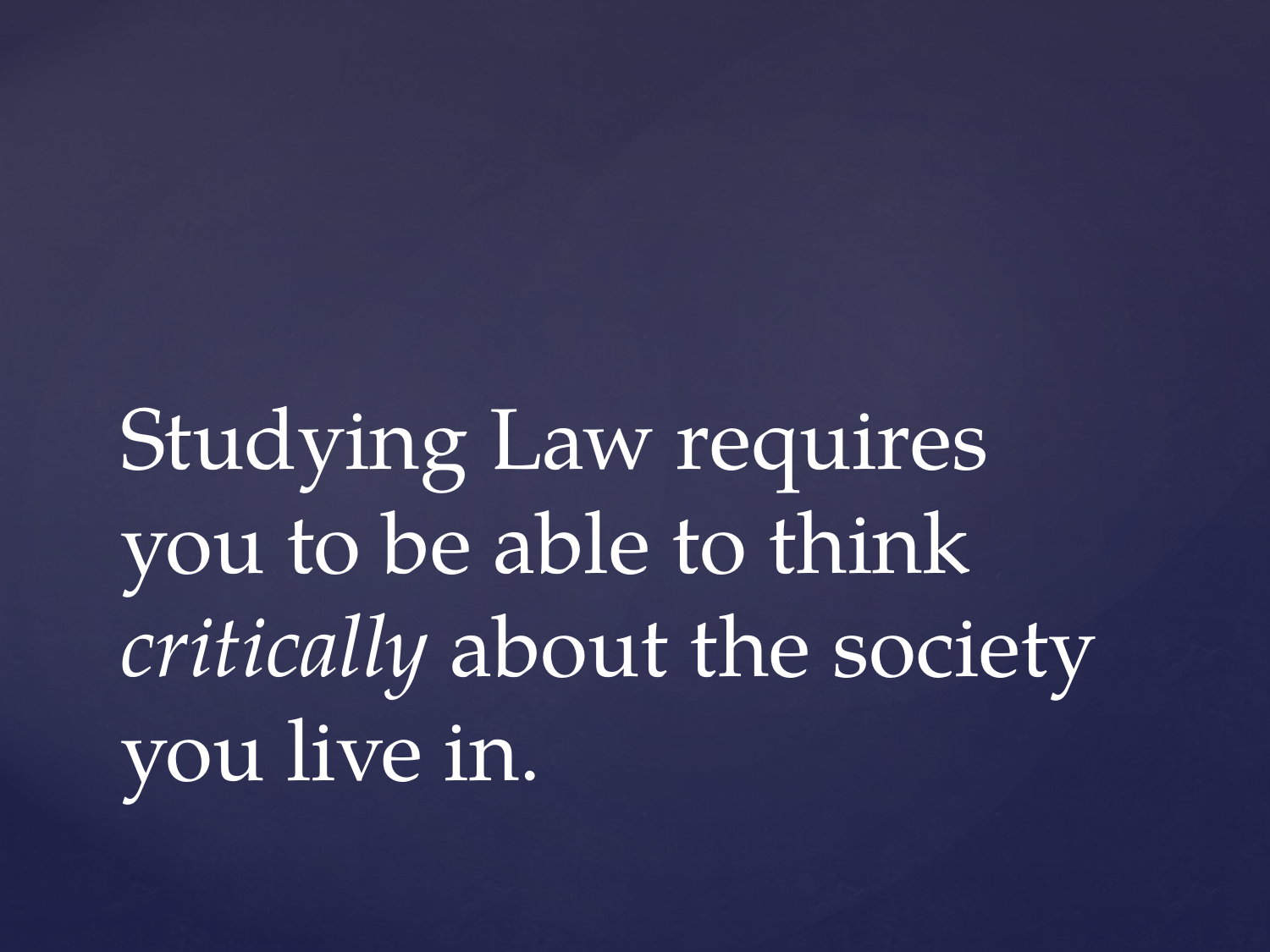

# Studying Law requires you to be able to think critically about the society you live in.